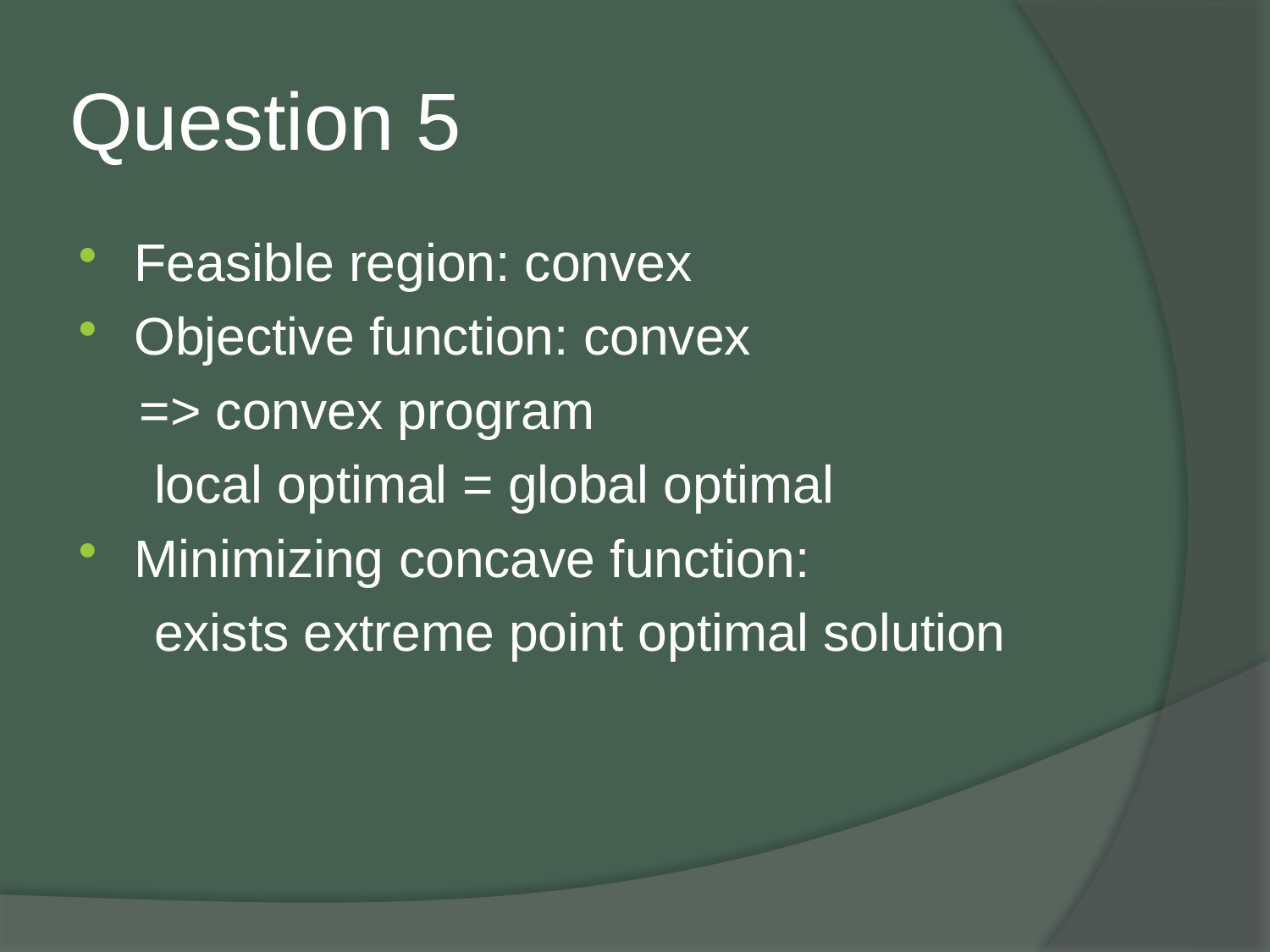

# Question 5
Feasible region: convex
Objective function: convex
    => convex program
     local optimal = global optimal
Minimizing concave function:
     exists extreme point optimal solution